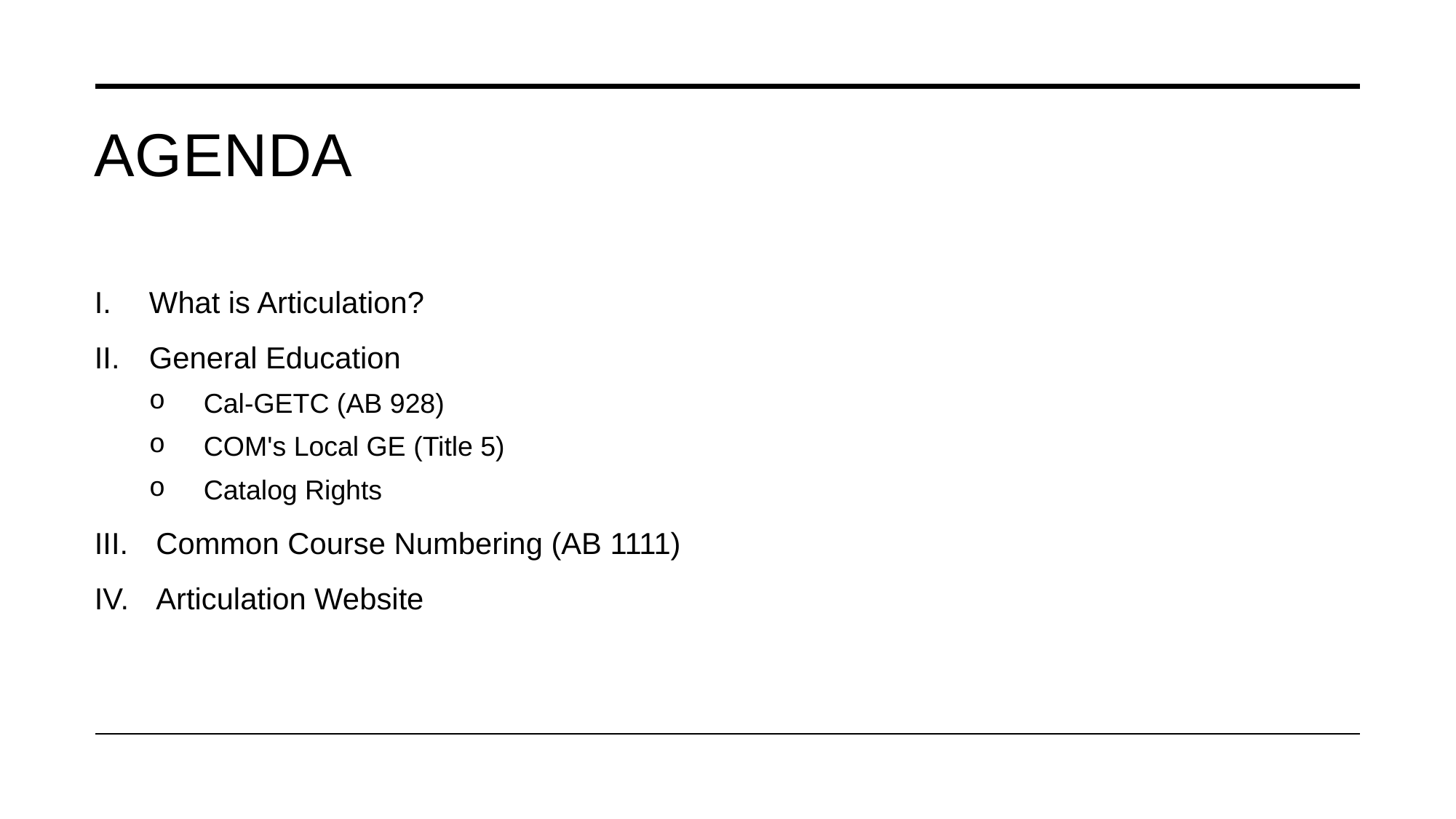

# AGENDA
What is Articulation?
General Education
Cal-GETC (AB 928)
COM's Local GE (Title 5)
Catalog Rights
Common Course Numbering (AB 1111)
Articulation Website